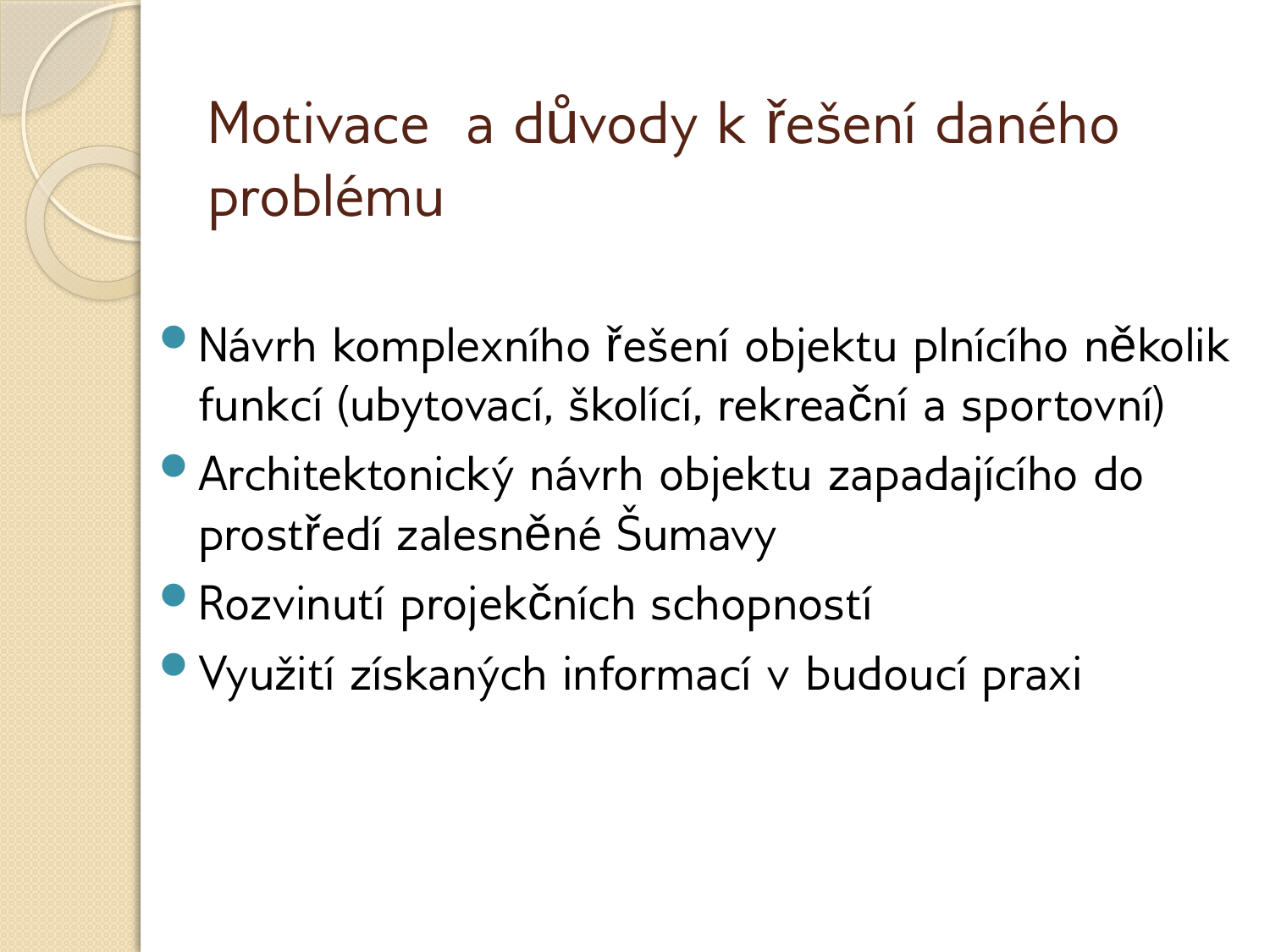

# Motivace  a důvody k řešení daného problému
Návrh komplexního řešení objektu plnícího několik funkcí (ubytovací, školící, rekreační a sportovní)
Architektonický návrh objektu zapadajícího do prostředí zalesněné Šumavy
Rozvinutí projekčních schopností
Využití získaných informací v budoucí praxi